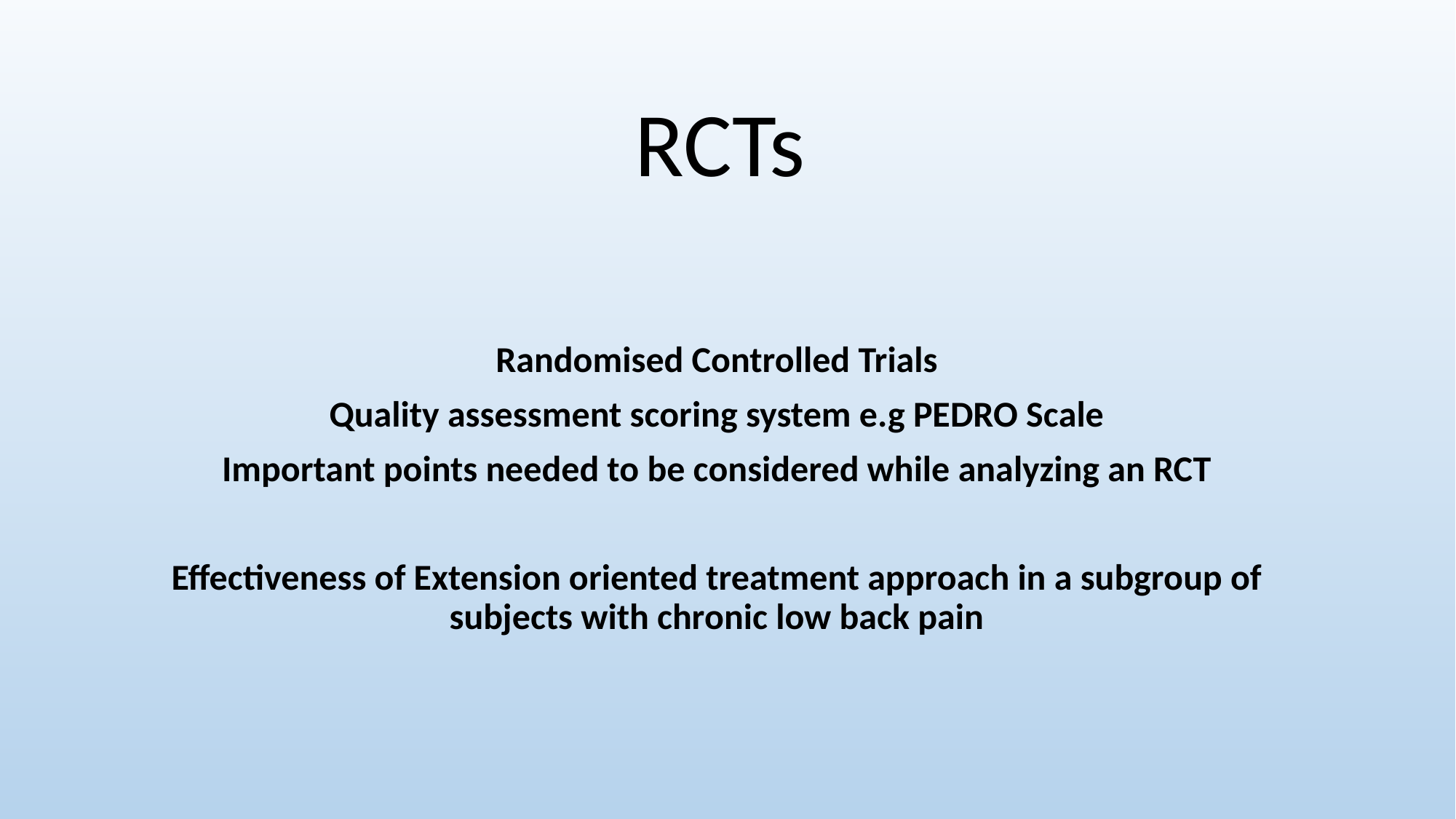

# RCTs

Randomised Controlled Trials
Quality assessment scoring system e.g PEDRO Scale
Important points needed to be considered while analyzing an RCT

Effectiveness of Extension oriented treatment approach in a subgroup of subjects with chronic low back pain